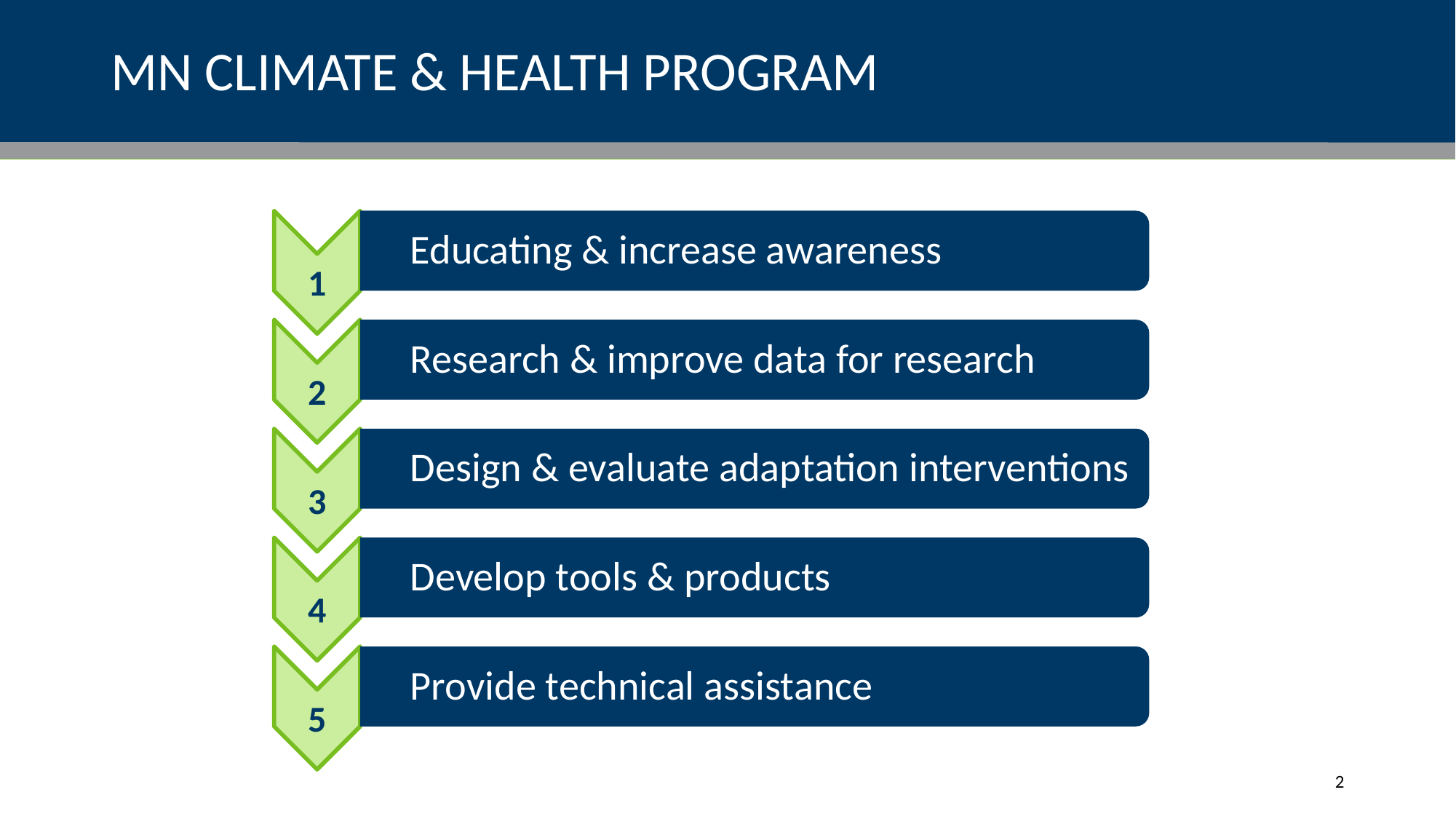

# MN CLIMATE & HEALTH PROGRAM
1
Educating & increase awareness
2
Research & improve data for research
3
Design & evaluate adaptation interventions
4
Develop tools & products
5
Provide technical assistance

2